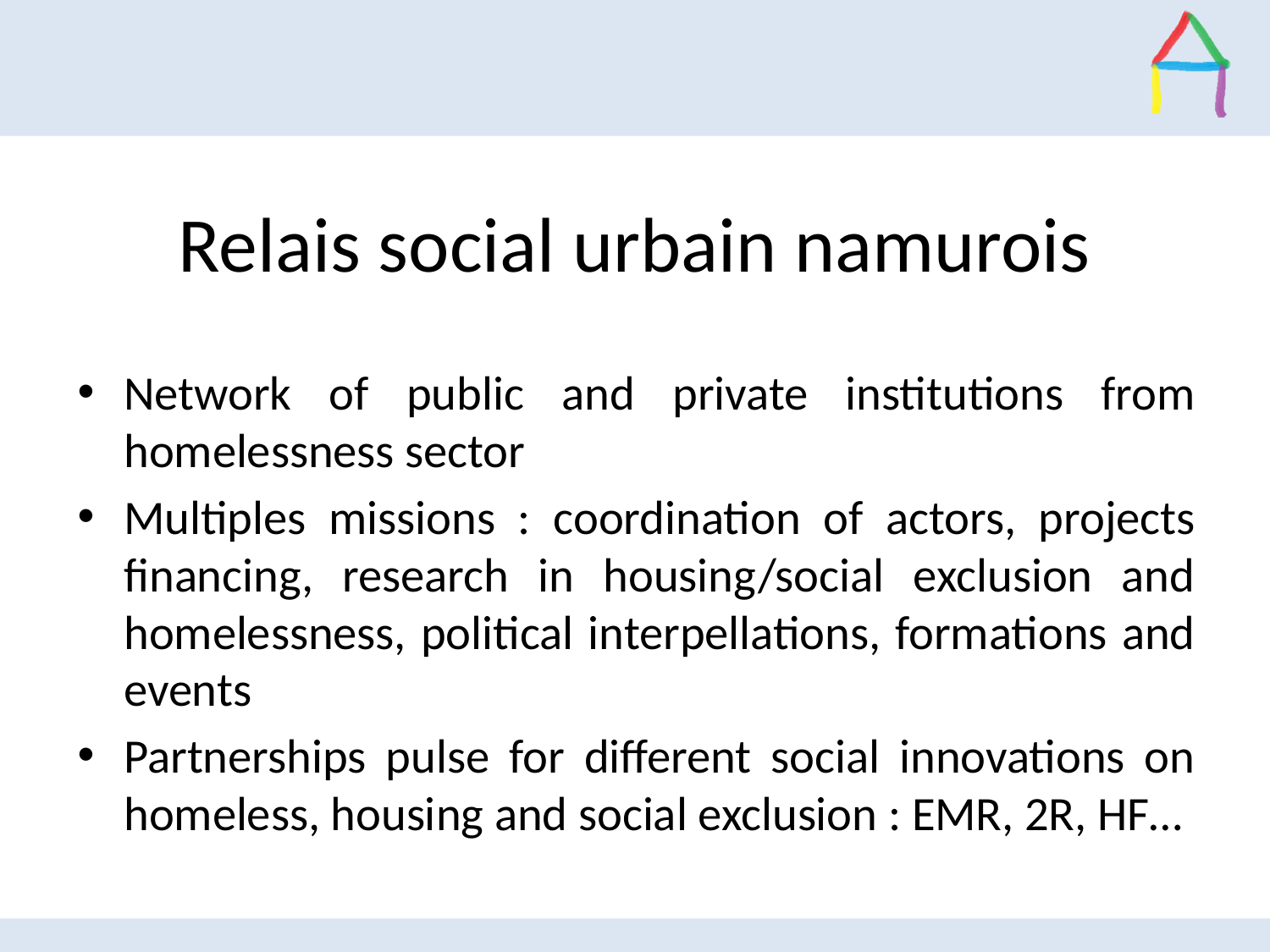

# Relais social urbain namurois
Network of public and private institutions from homelessness sector
Multiples missions : coordination of actors, projects financing, research in housing/social exclusion and homelessness, political interpellations, formations and events
Partnerships pulse for different social innovations on homeless, housing and social exclusion : EMR, 2R, HF…